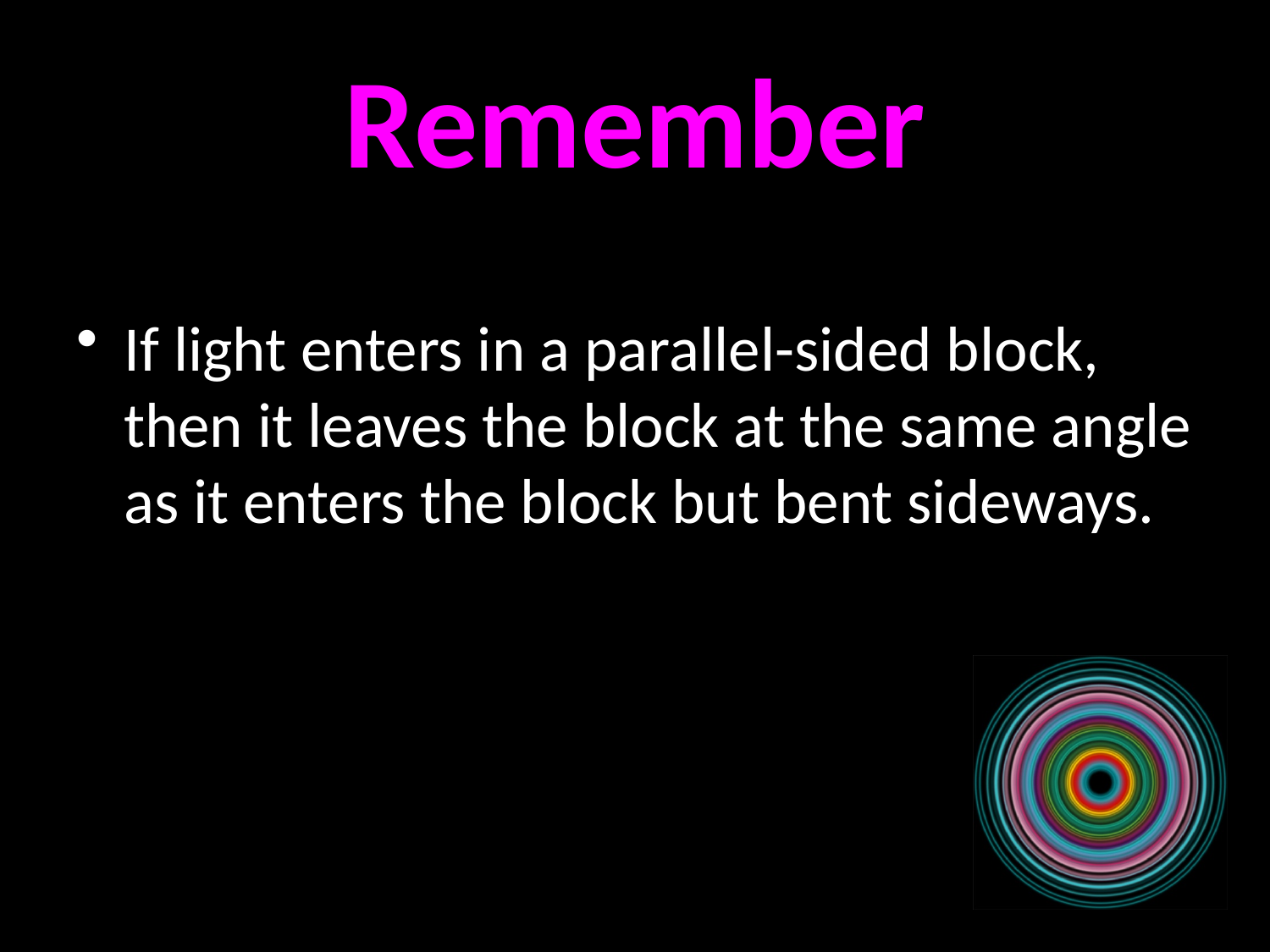

# Remember
If light enters in a parallel-sided block, then it leaves the block at the same angle as it enters the block but bent sideways.